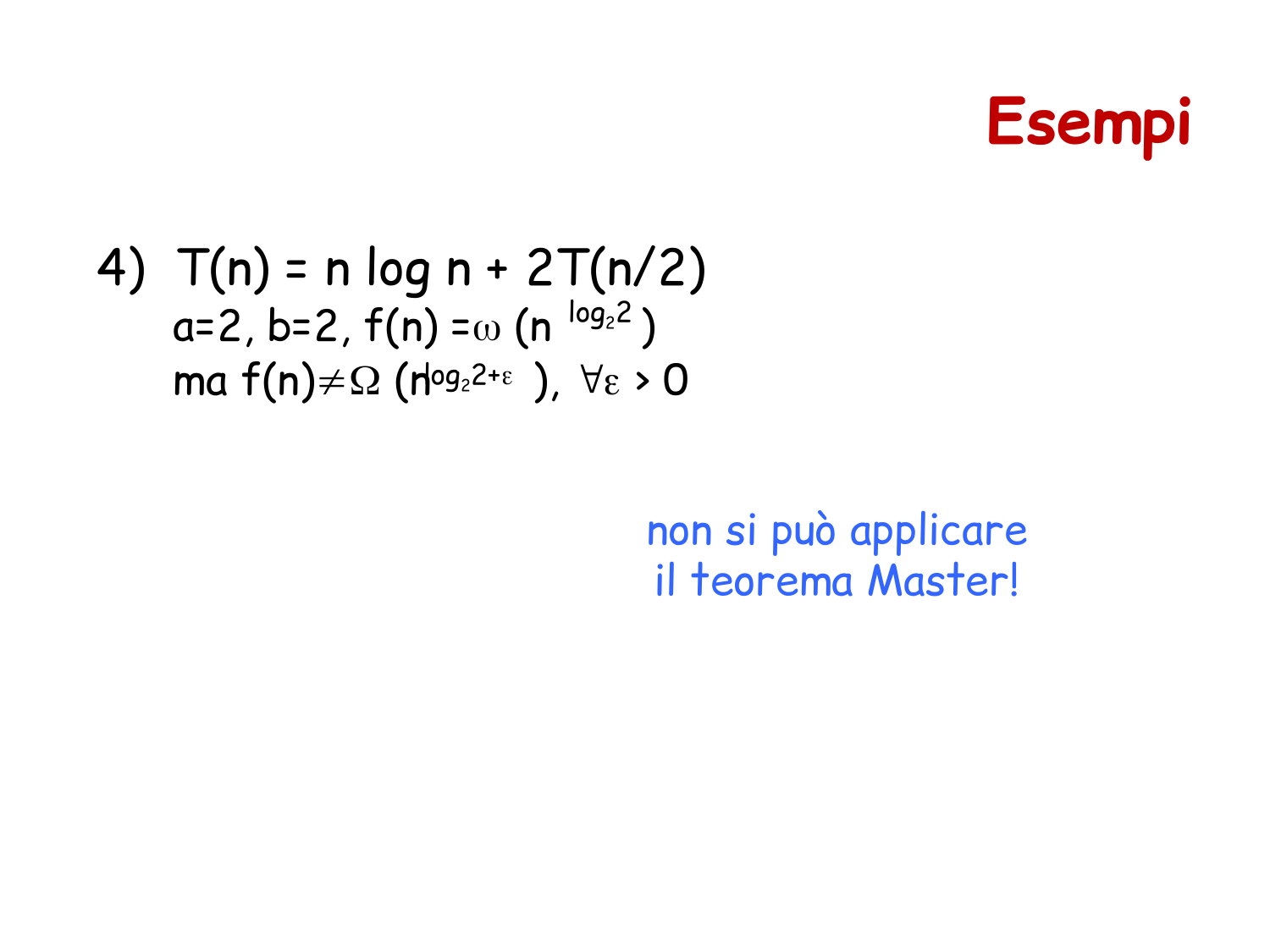

Esempi
4)  T(n) = n log n + 2T(n/2)
      a=2, b=2, f(n) =ω (n       )
      ma f(n)≠Ω (n        ), ∀ε > 0
log22
log22+ε
non si può applicare
il teorema Master!